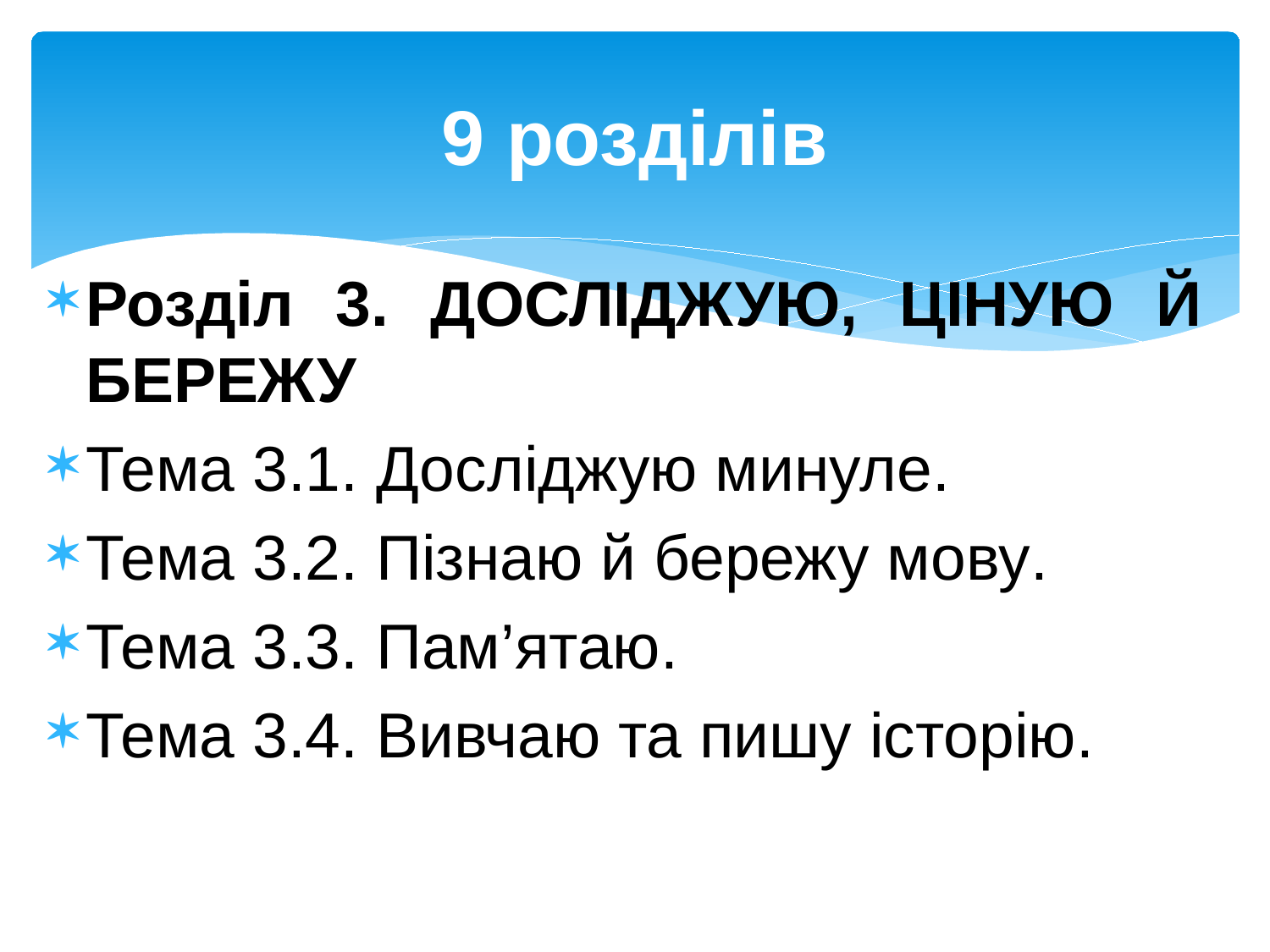

# 9 розділів
Розділ 3. ДОСЛІДЖУЮ, ЦІНУЮ Й БЕРЕЖУ
Тема 3.1. Досліджую минуле.
Тема 3.2. Пізнаю й бережу мову.
Тема 3.3. Пам’ятаю.
Тема 3.4. Вивчаю та пишу історію.